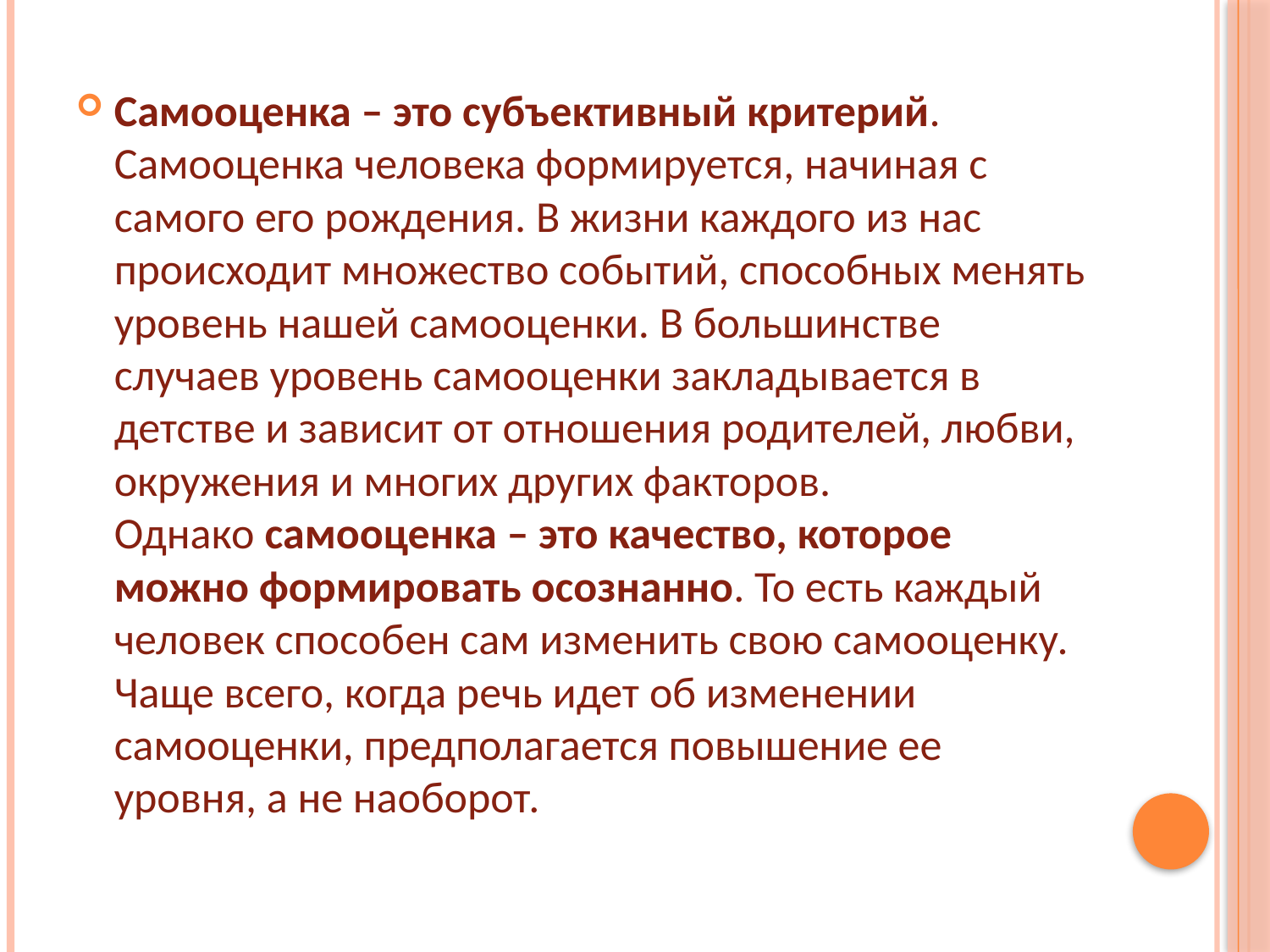

Самооценка – это субъективный критерий. Самооценка человека формируется, начиная с самого его рождения. В жизни каждого из нас происходит множество событий, способных менять уровень нашей самооценки. В большинстве случаев уровень самооценки закладывается в детстве и зависит от отношения родителей, любви, окружения и многих других факторов. Однако самооценка – это качество, которое можно формировать осознанно. То есть каждый человек способен сам изменить свою самооценку. Чаще всего, когда речь идет об изменении самооценки, предполагается повышение ее уровня, а не наоборот.